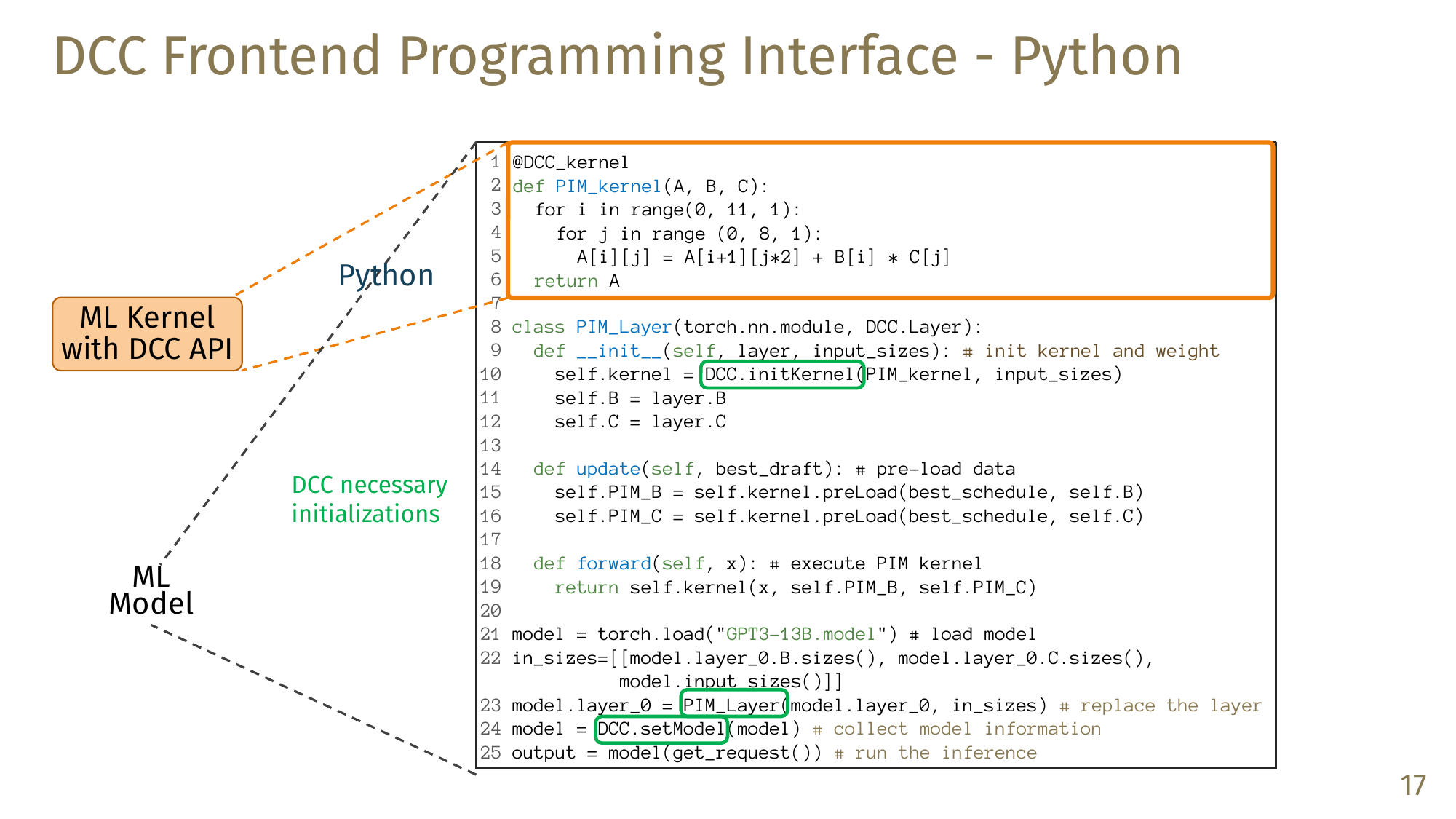

DCC Frontend Programming Interface - Python
@DCC_kernel
def PIM_kernel(A, B, C):
  for i in range(0, 11, 1):
    for j in range (0, 8, 1):
      A[i][j] = A[i+1][j*2] + B[i] * C[j]
  return A
 1
 2
 3
 4
 5
 6
 7
 8
 9
10
11
12
13
14
15
16
17
18
19
20
21
22

23
24
25
@DCC_kernel
def example(A, B, C):
  for i in range(0, 11, 1):
    for j in range (0, 8, 1):
      A[i][j] = A[i+1][j*2] + B[i] * C[j]
  return A

class PIM_Layer(torch.nn.module, DCC.Layer):
  def __init__(self, layer, input_sizes): # init kernel and weight
    self.kernel = DCC.initKernel(PIM_kernel, input_sizes)
    self.B = layer.B
    self.C = layer.C

  def update(self, best_draft): # pre-load data
    self.PIM_B = self.kernel.preLoad(best_schedule, self.B)
    self.PIM_C = self.kernel.preLoad(best_schedule, self.C)

  def forward(self, x): # execute PIM kernel
    return self.kernel(x, self.PIM_B, self.PIM_C)

model = torch.load("GPT3-13B.model") # load model
in_sizes=[[model.layer_0.B.sizes(), model.layer_0.C.sizes(),
          model.input_sizes()]]
model.layer_0 = PIM_Layer(model.layer_0, in_sizes) # replace the layer
model = DCC.setModel(model) # collect model information
output = model(get_request()) # run the inference
Python
ML Kernel with DCC API

DCC necessary
initializations
ML Model

17